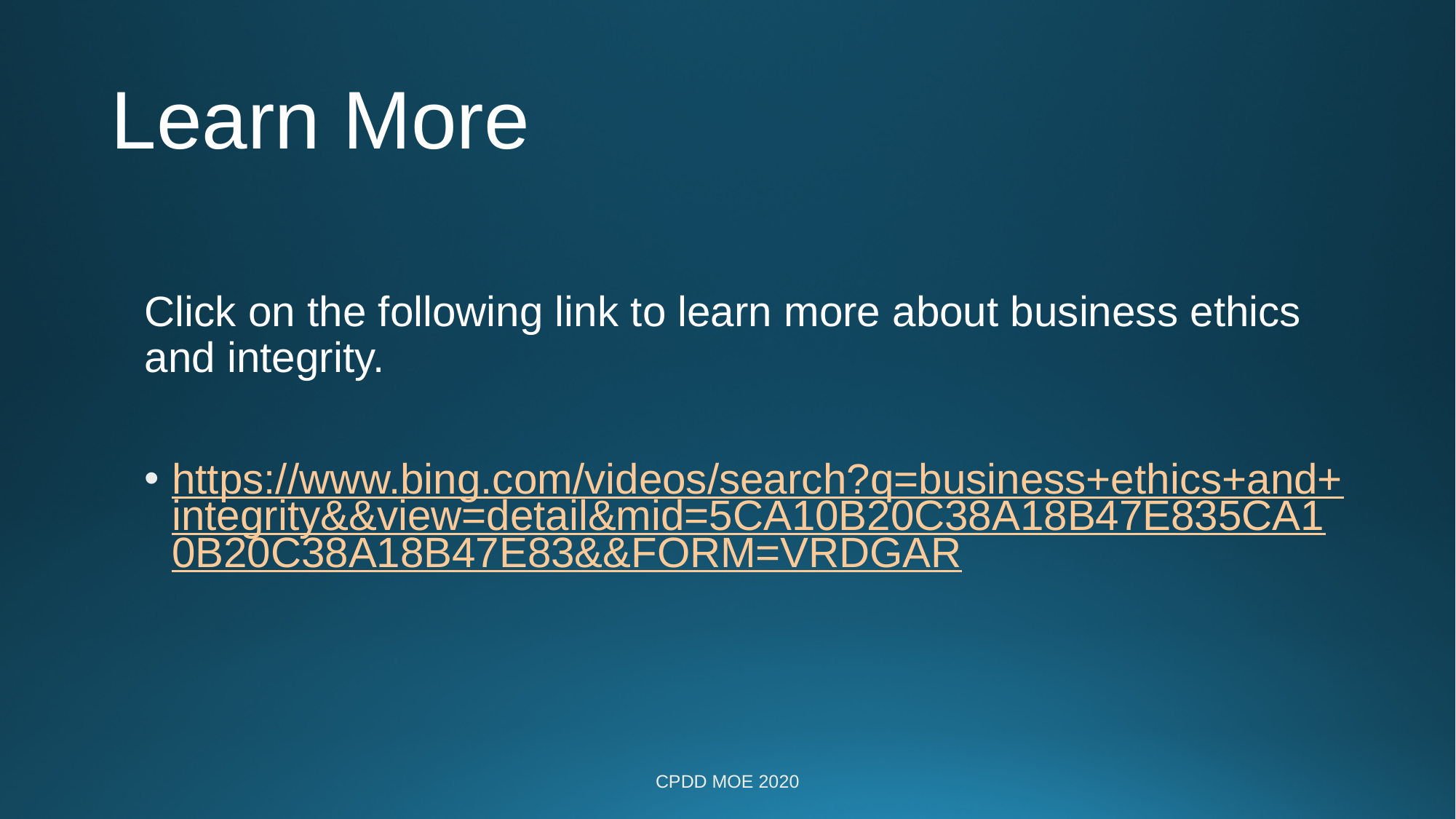

# Learn More

Click on the following link to learn more about business ethics and integrity.

https://www.bing.com/videos/search?q=business+ethics+and+integrity&&view=detail&mid=5CA10B20C38A18B47E835CA10B20C38A18B47E83&&FORM=VRDGAR
CPDD MOE 2020